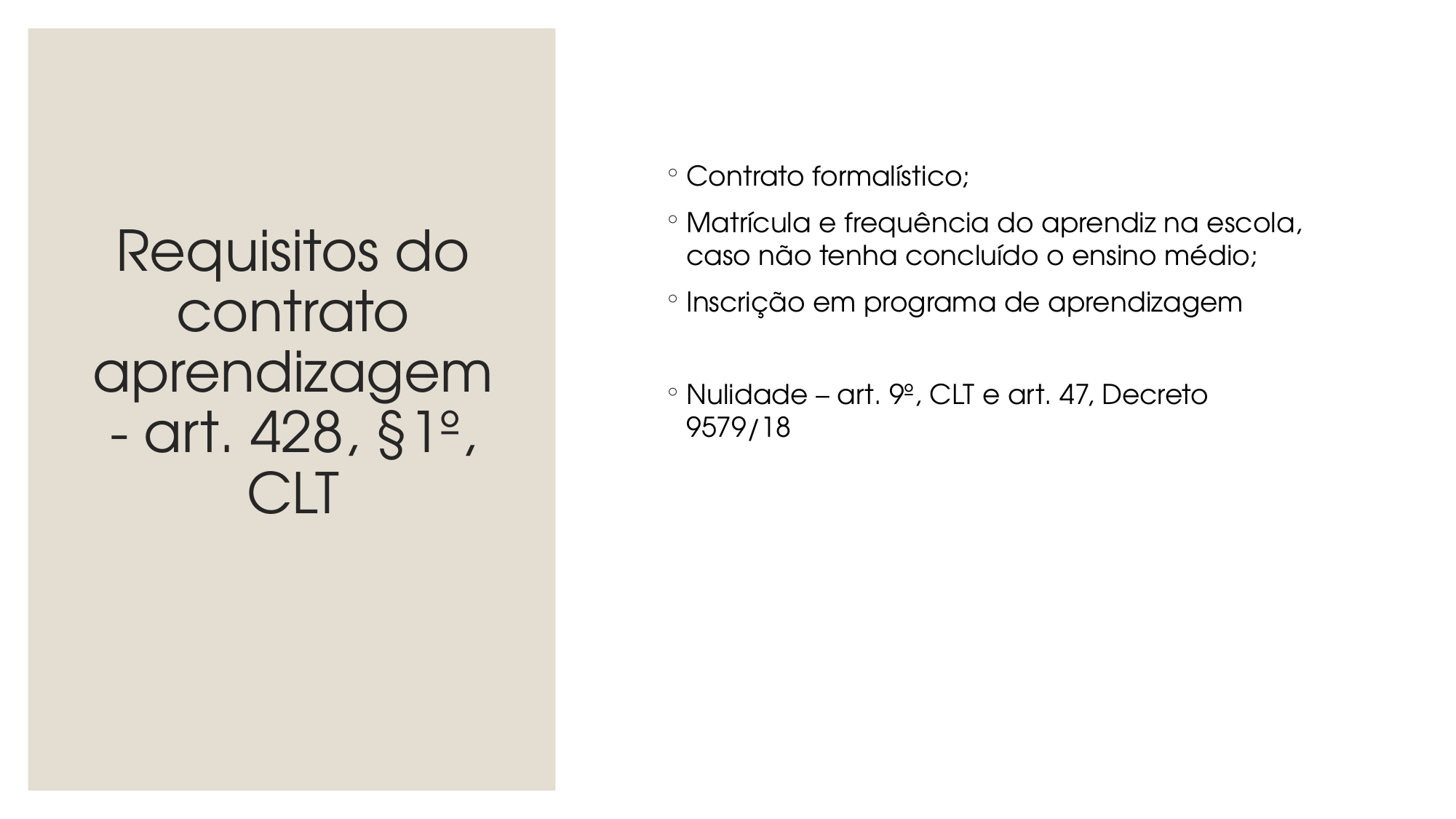

# Requisitos do contrato aprendizagem - art. 428, §1º, CLT
Contrato formalístico;
Matrícula e frequência do aprendiz na escola, caso não tenha concluído o ensino médio;
Inscrição em programa de aprendizagem

Nulidade – art. 9º, CLT e art. 47, Decreto 9579/18